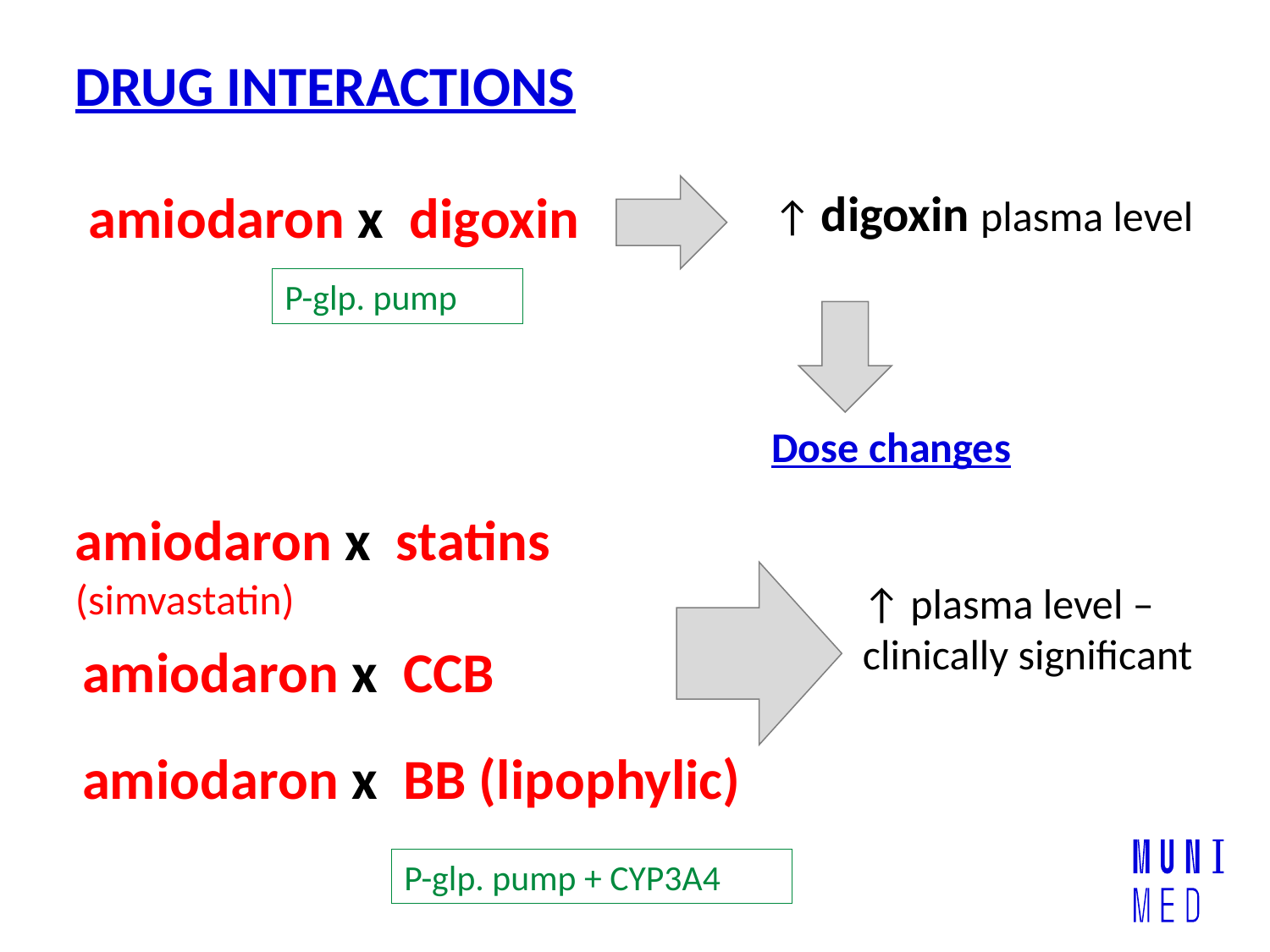

DRUG INTERACTIONS

↑ digoxin plasma level
amiodaron x  digoxin
P-glp. pump

Dose changes
amiodaron x  statins
(simvastatin)
↑ plasma level – clinically significant

amiodaron x  CCB
amiodaron x  BB (lipophylic)
P-glp. pump + CYP3A4